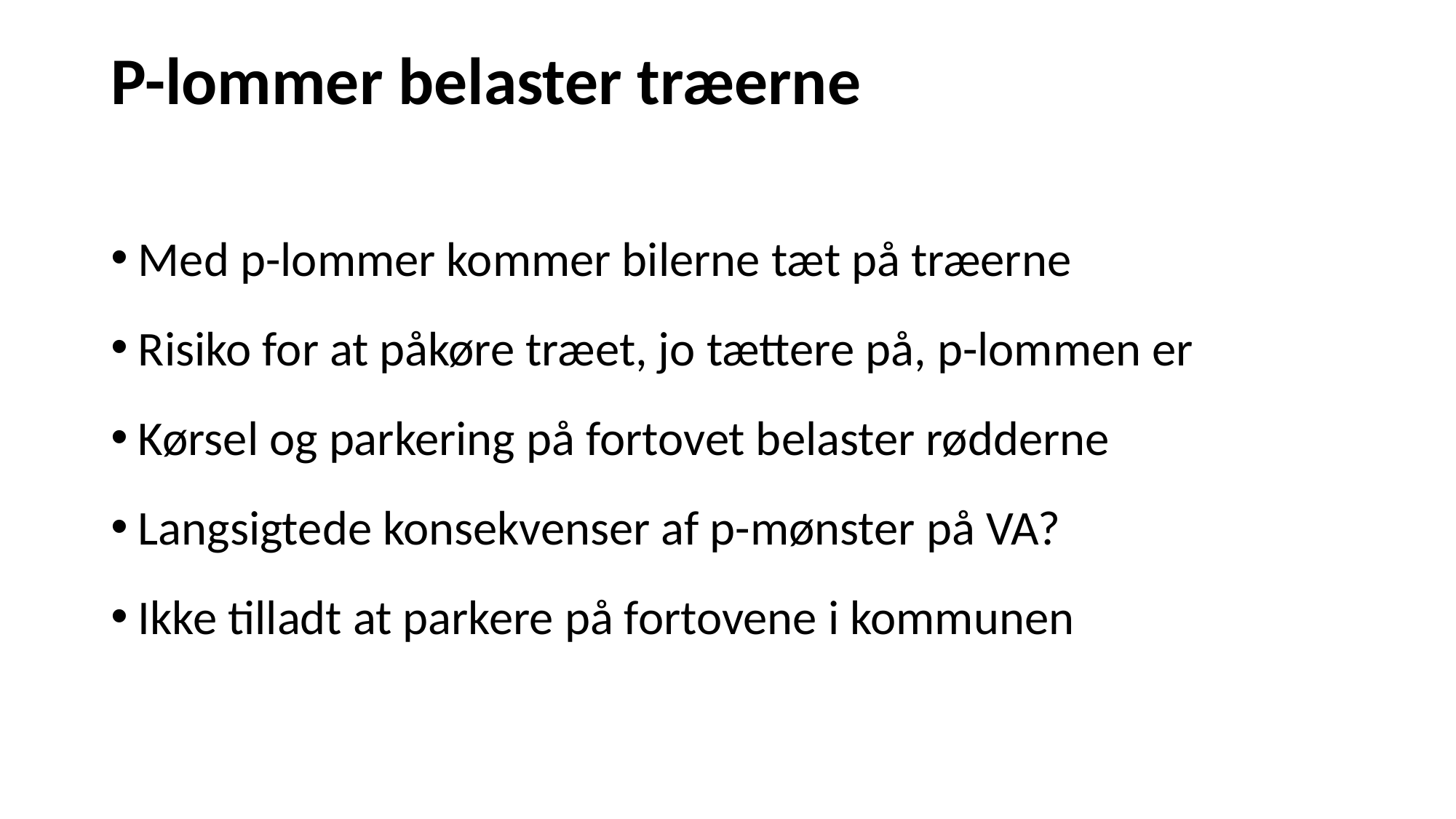

# P-lommer belaster træerne
Med p-lommer kommer bilerne tæt på træerne
Risiko for at påkøre træet, jo tættere på, p-lommen er
Kørsel og parkering på fortovet belaster rødderne
Langsigtede konsekvenser af p-mønster på VA?
Ikke tilladt at parkere på fortovene i kommunen